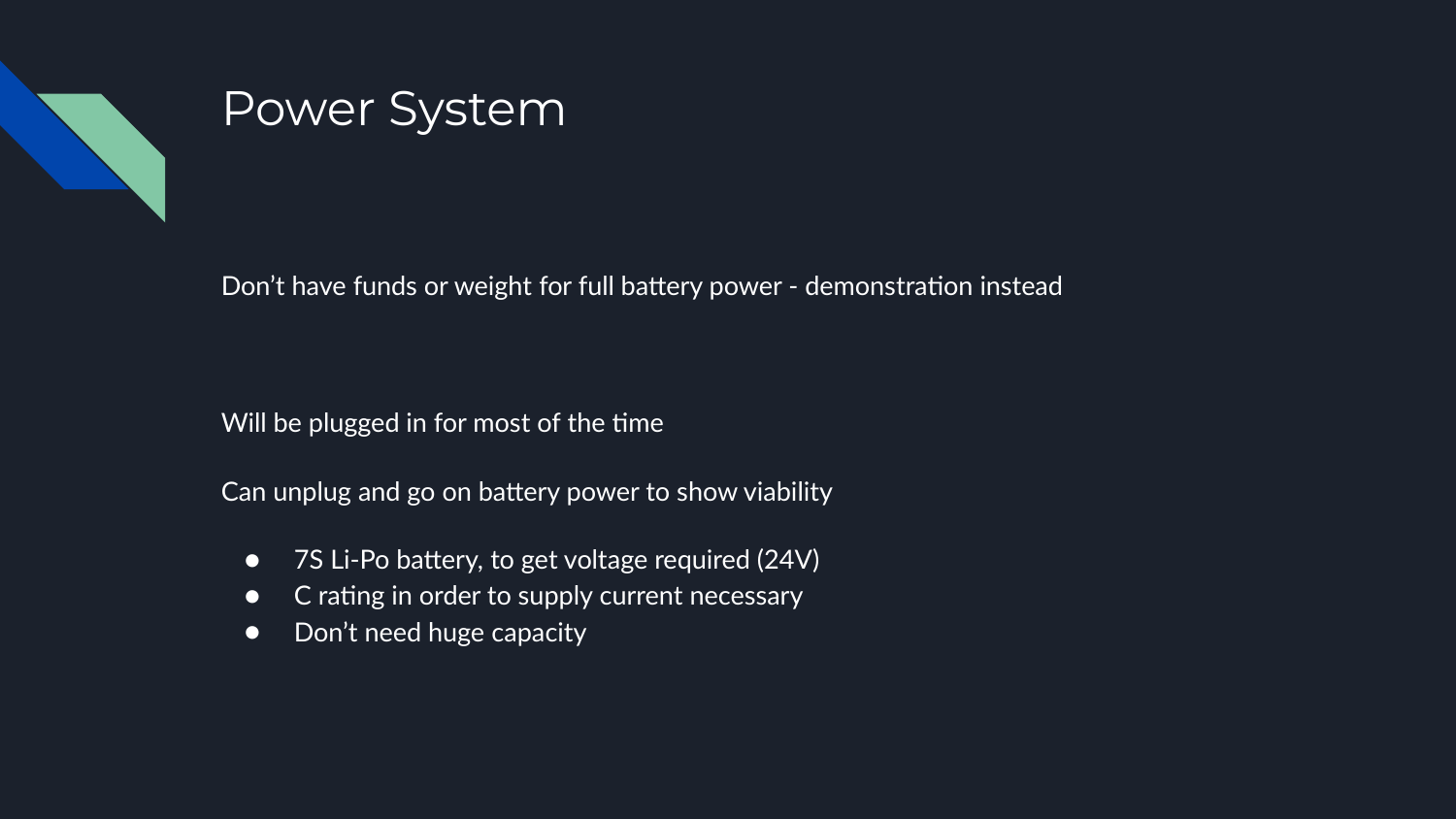

# Power System
Don’t have funds or weight for full battery power - demonstration instead

Will be plugged in for most of the time
Can unplug and go on battery power to show viability
7S Li-Po battery, to get voltage required (24V)
C rating in order to supply current necessary
Don’t need huge capacity